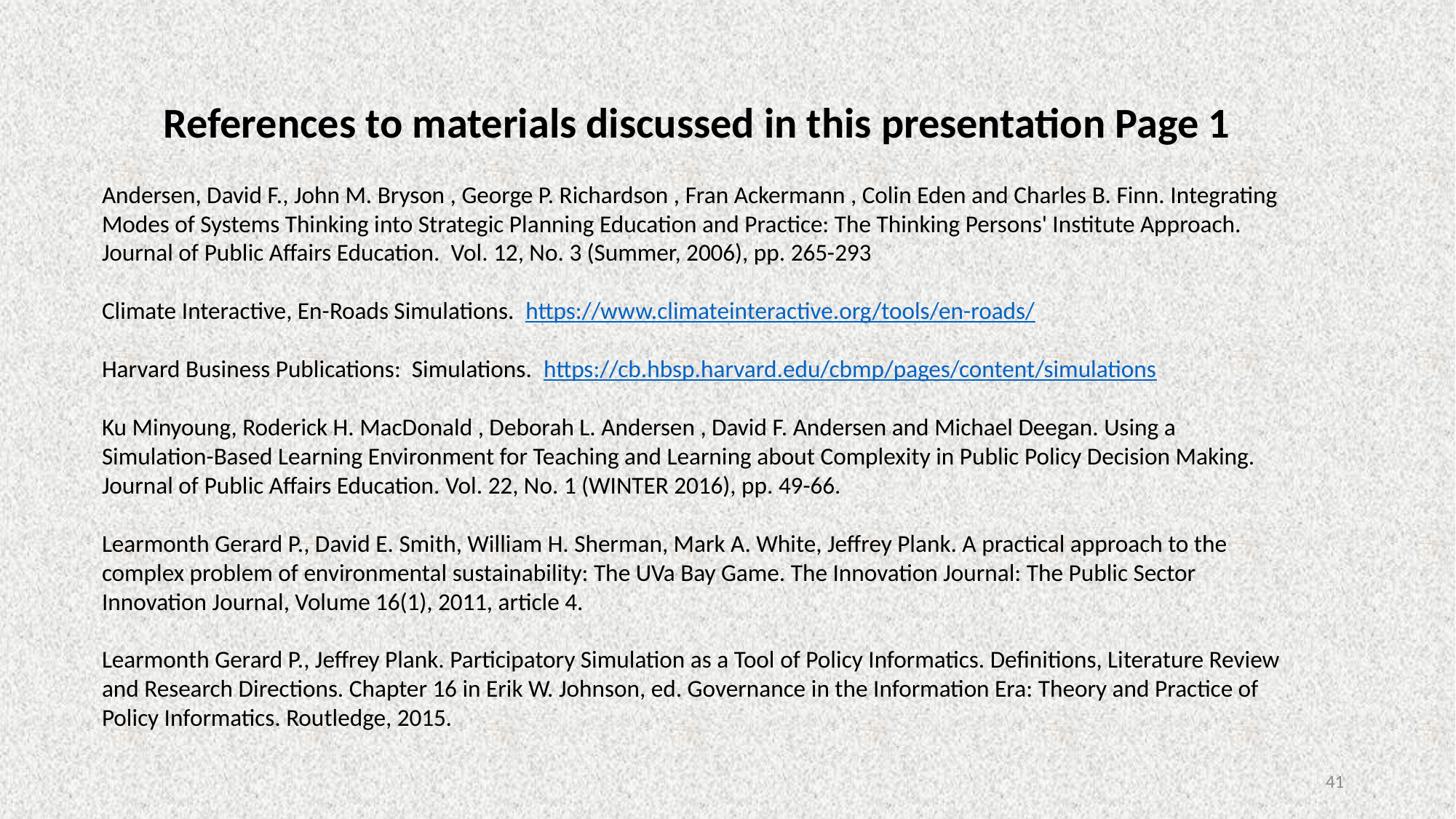

References to materials discussed in this presentation Page 1

Andersen, David F., John M. Bryson , George P. Richardson , Fran Ackermann , Colin Eden and Charles B. Finn. Integrating Modes of Systems Thinking into Strategic Planning Education and Practice: The Thinking Persons' Institute Approach. Journal of Public Affairs Education.  Vol. 12, No. 3 (Summer, 2006), pp. 265-293

Climate Interactive, En-Roads Simulations.  https://www.climateinteractive.org/tools/en-roads/

Harvard Business Publications:  Simulations.  https://cb.hbsp.harvard.edu/cbmp/pages/content/simulations

Ku Minyoung, Roderick H. MacDonald , Deborah L. Andersen , David F. Andersen and Michael Deegan. Using a Simulation-Based Learning Environment for Teaching and Learning about Complexity in Public Policy Decision Making. Journal of Public Affairs Education. Vol. 22, No. 1 (WINTER 2016), pp. 49-66.

Learmonth Gerard P., David E. Smith, William H. Sherman, Mark A. White, Jeffrey Plank. A practical approach to the complex problem of environmental sustainability: The UVa Bay Game. The Innovation Journal: The Public Sector Innovation Journal, Volume 16(1), 2011, article 4.

Learmonth Gerard P., Jeffrey Plank. Participatory Simulation as a Tool of Policy Informatics. Definitions, Literature Review and Research Directions. Chapter 16 in Erik W. Johnson, ed. Governance in the Information Era: Theory and Practice of Policy Informatics. Routledge, 2015.

41